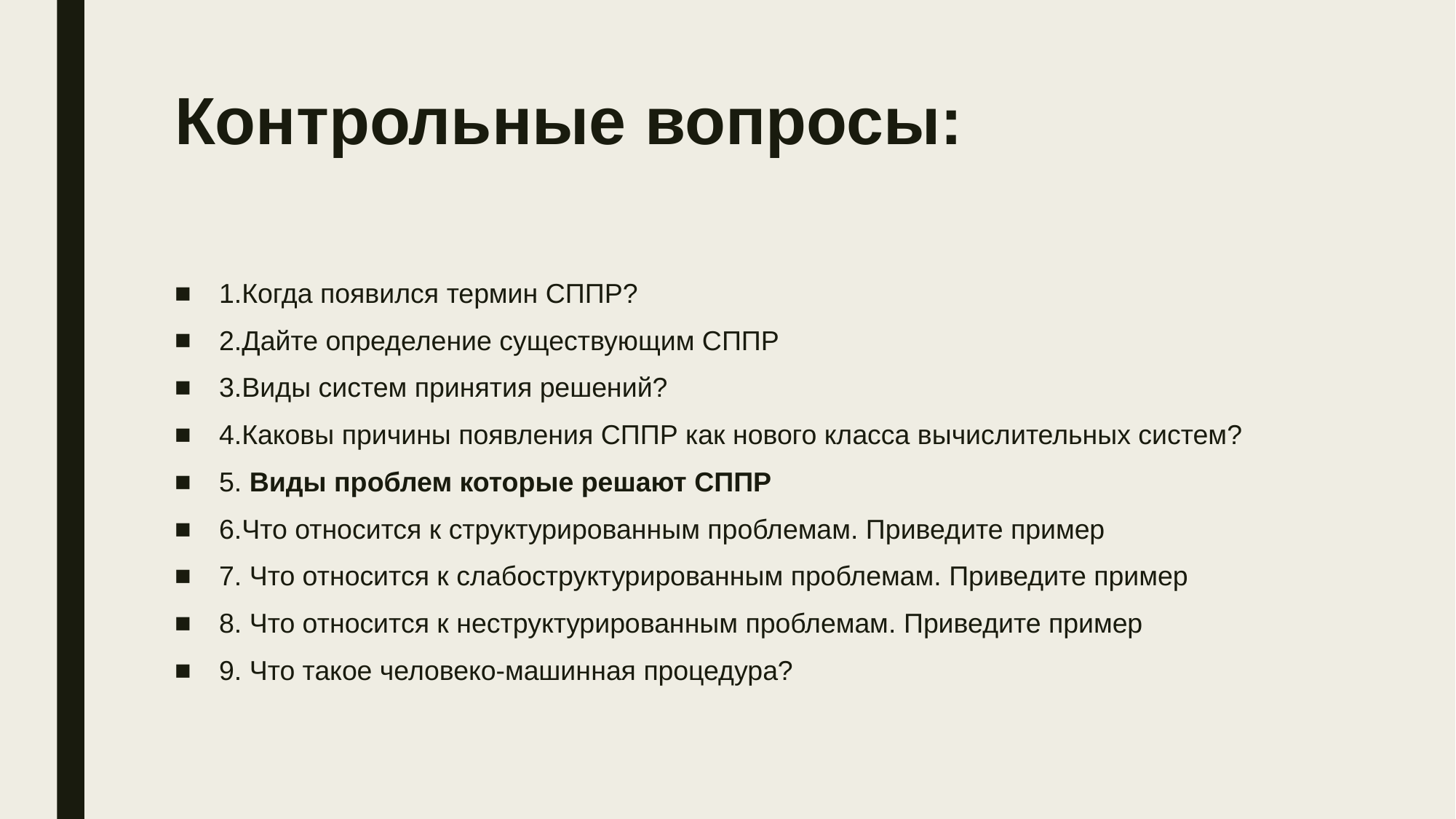

# Контрольные вопросы:
1.Когда появился термин СППР?
2.Дайте определение существующим СППР
3.Виды систем принятия решений?
4.Каковы причины появления СППР как нового класса вычислительных систем?
5. Виды проблем которые решают СППР
6.Что относится к структурированным проблемам. Приведите пример
7. Что относится к слабоструктурированным проблемам. Приведите пример
8. Что относится к неструктурированным проблемам. Приведите пример
9. Что такое человеко-машинная процедура?